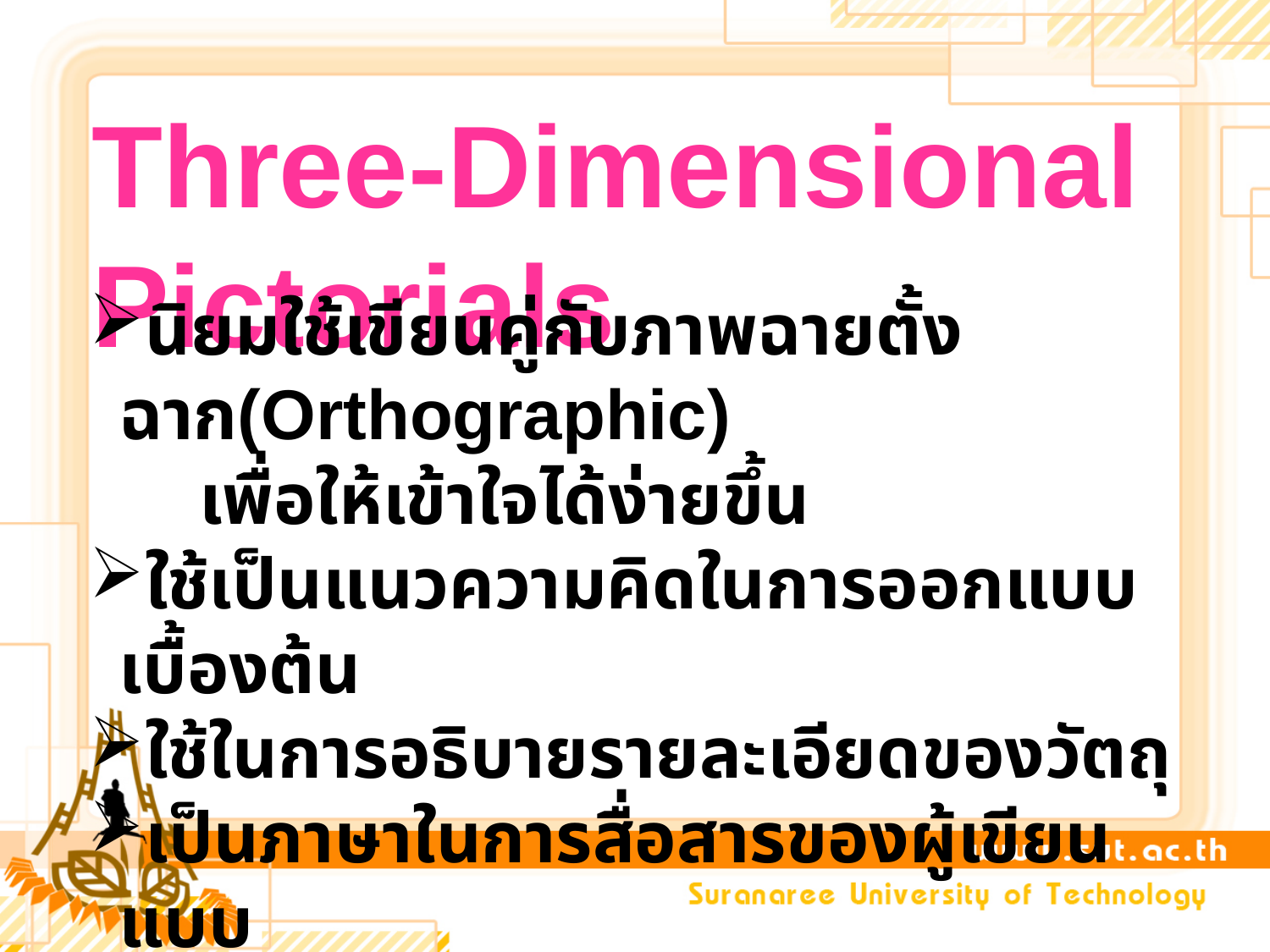

Three-Dimensional Pictorials
นิยมใช้เขียนคู่กับภาพฉายตั้งฉาก(Orthographic)
      เพื่อให้เข้าใจได้ง่ายขึ้น
ใช้เป็นแนวความคิดในการออกแบบเบื้องต้น
ใช้ในการอธิบายรายละเอียดของวัตถุ
เป็นภาษาในการสื่อสารของผู้เขียนแบบ